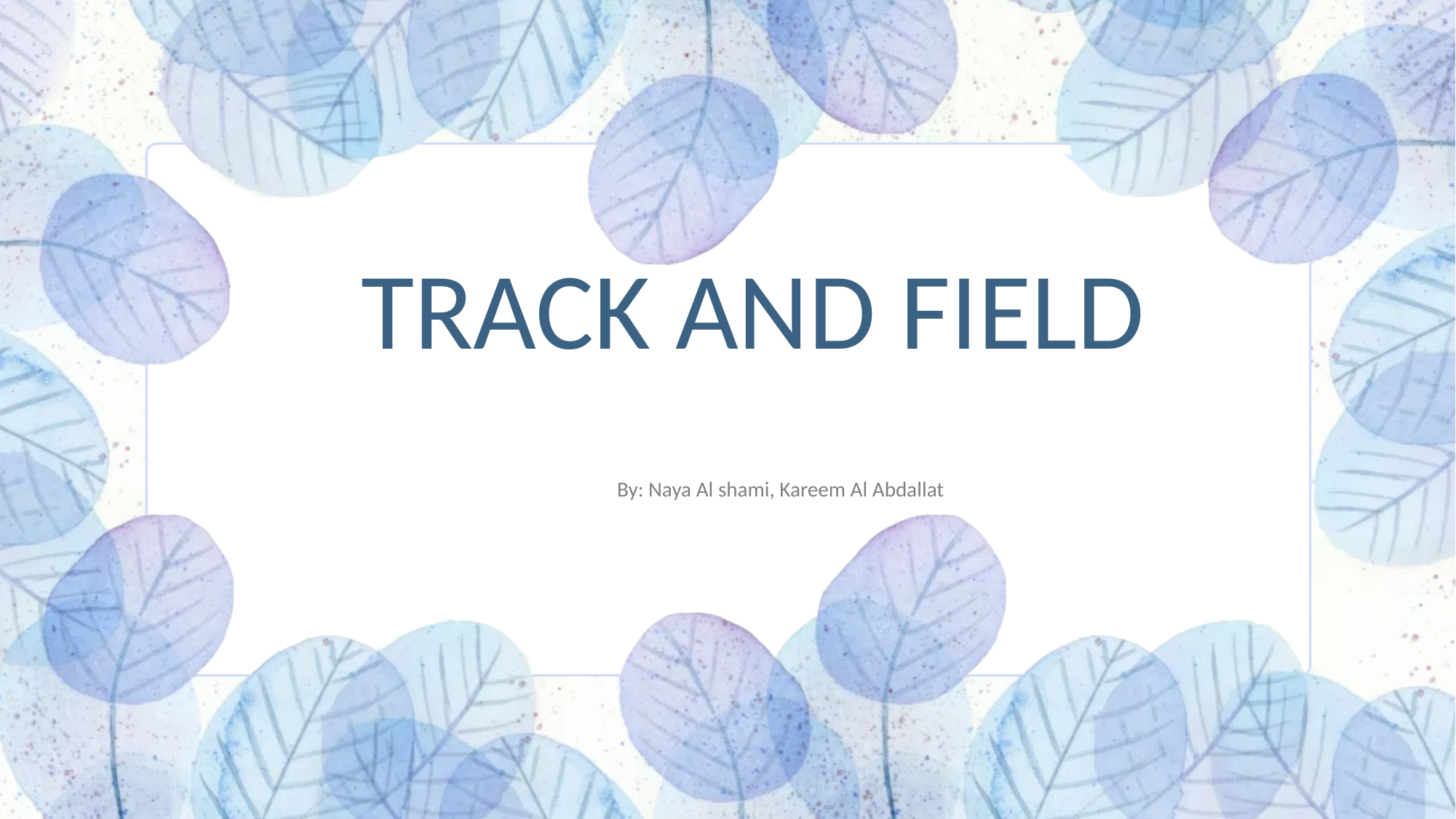

TRACK AND FIELD
By: Naya Al shami, Kareem Al Abdallat